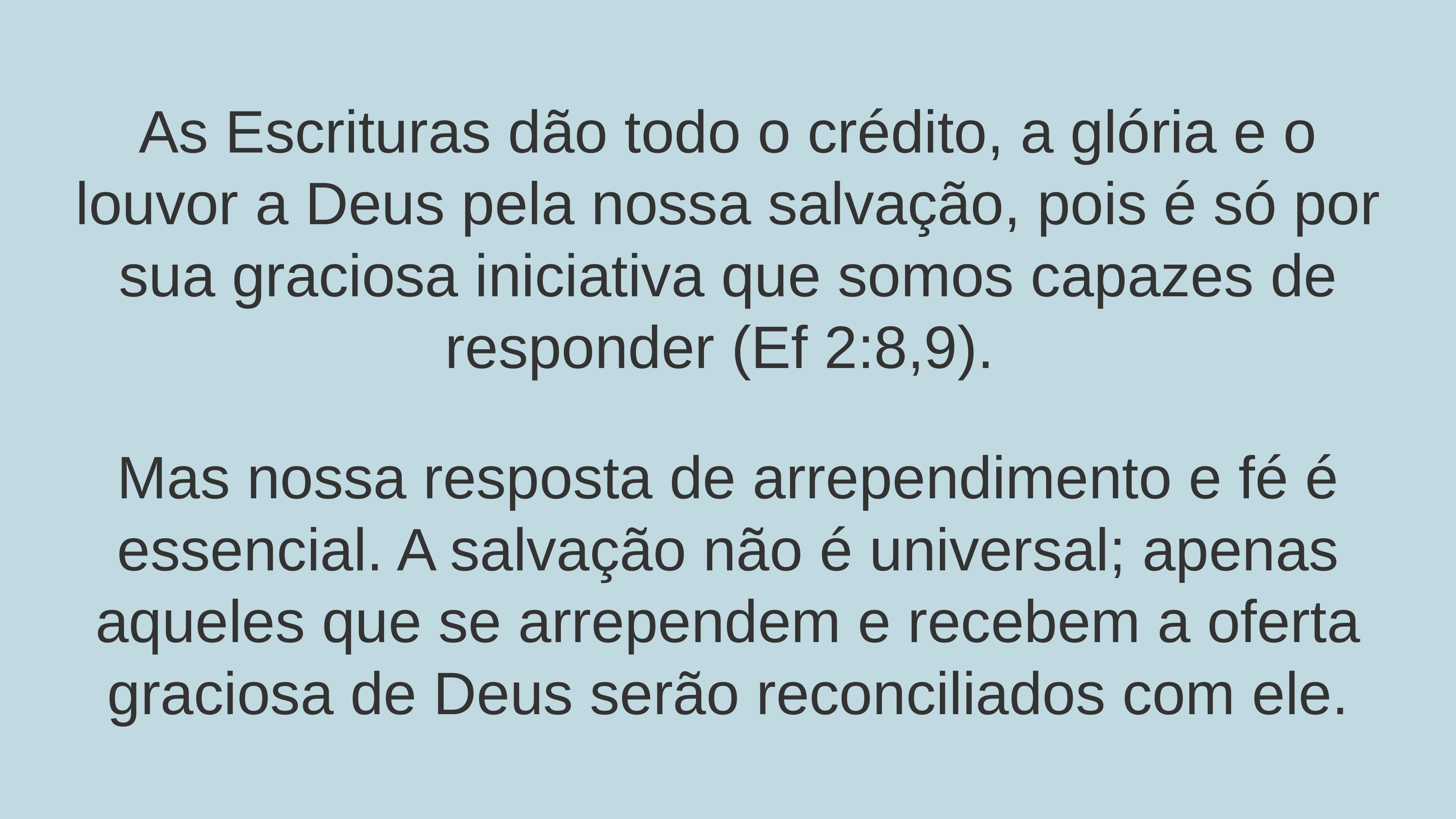

As Escrituras dão todo o crédito, a glória e o louvor a Deus pela nossa salvação, pois é só por sua graciosa iniciativa que somos capazes de responder (Ef 2:8,9).
Mas nossa resposta de arrependimento e fé é essencial. A salvação não é universal; apenas aqueles que se arrependem e recebem a oferta graciosa de Deus serão reconciliados com ele.